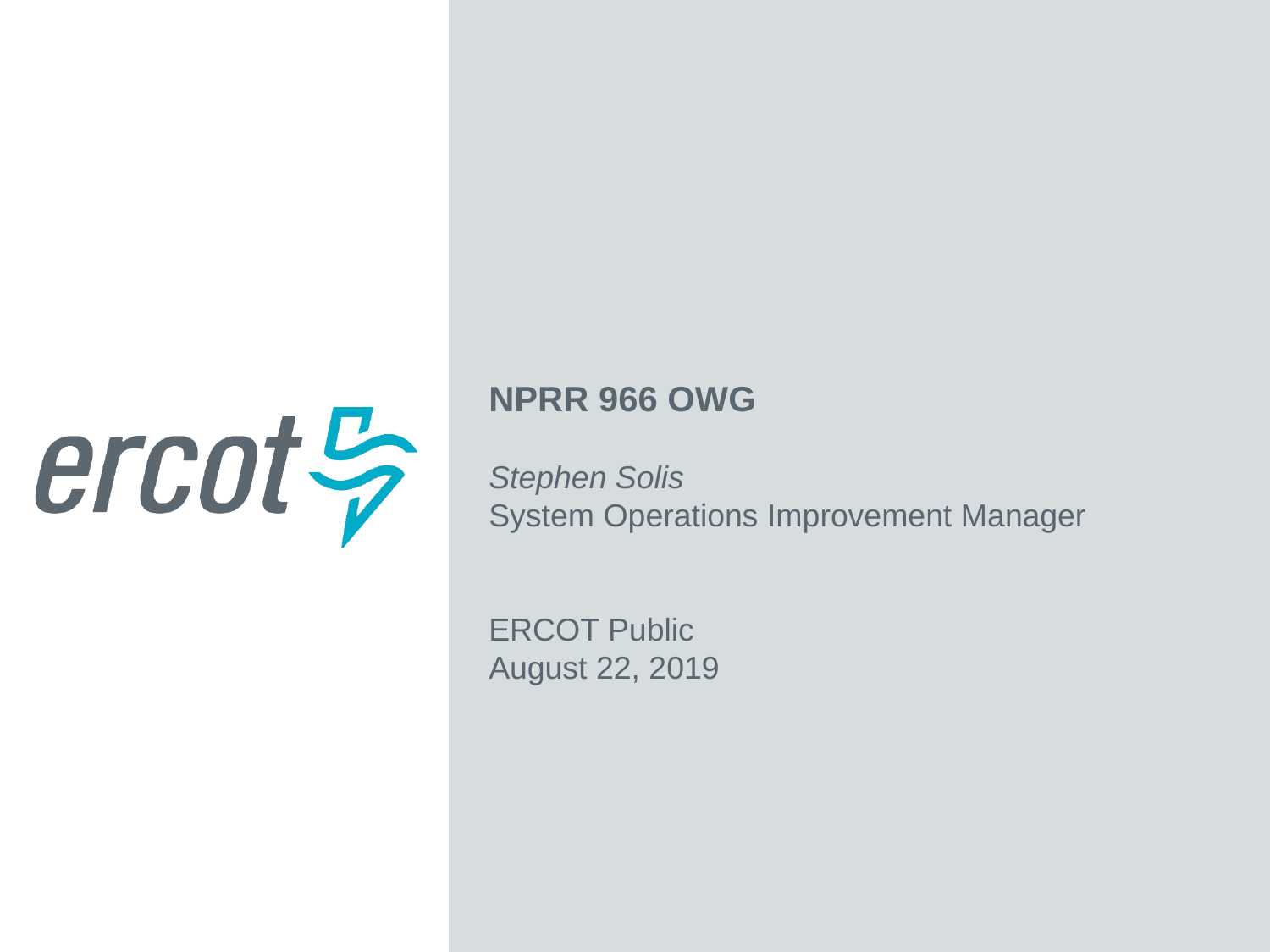

NPRR 966 OWG

Stephen Solis
System Operations Improvement Manager

ERCOT Public
August 22, 2019